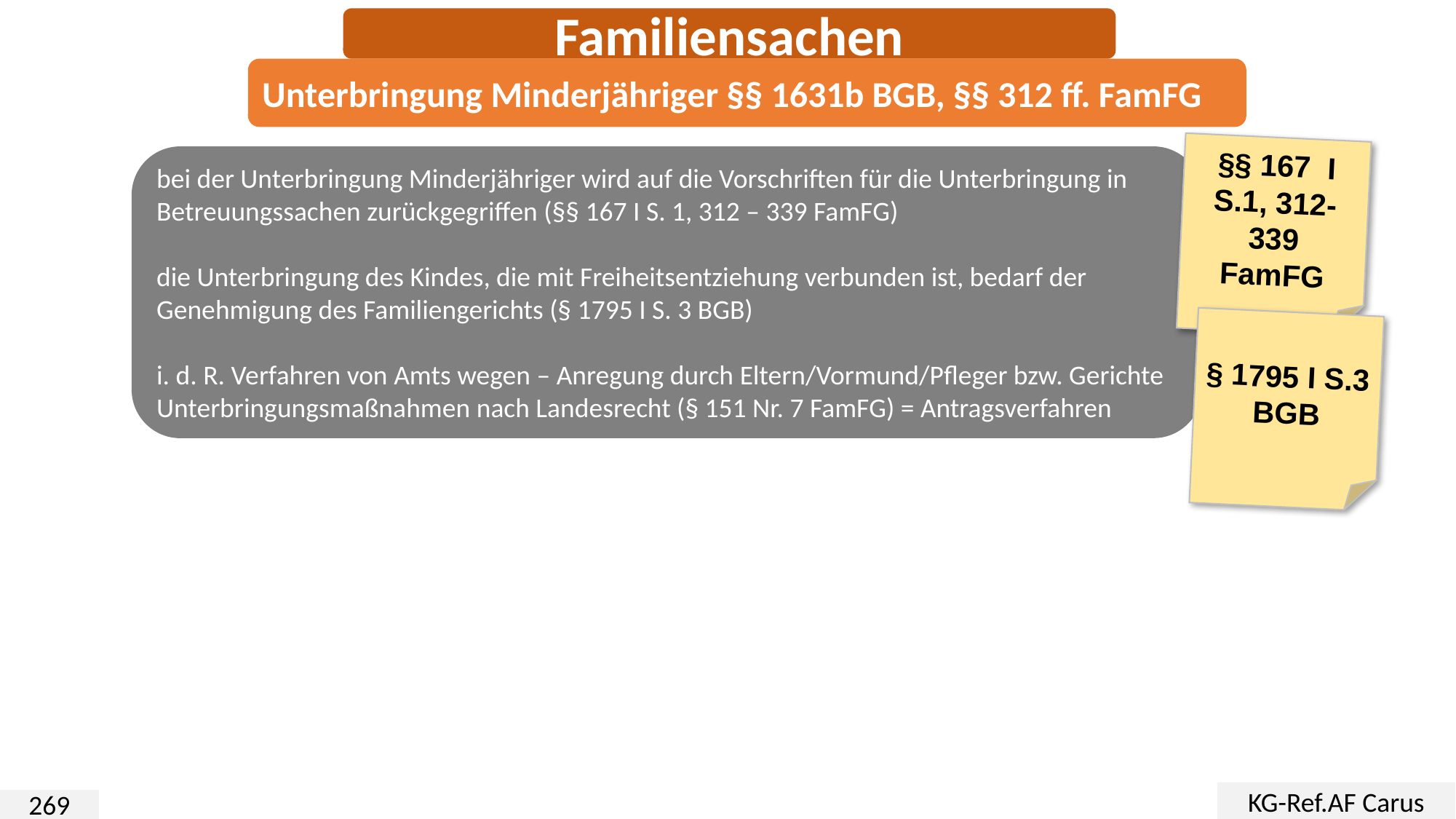

Familiensachen
Unterbringung Minderjähriger §§ 1631b BGB, §§ 312 ff. FamFG
§§ 167  I S.1, 312-339
FamFG
bei der Unterbringung Minderjähriger wird auf die Vorschriften für die Unterbringung in Betreuungssachen zurückgegriffen (§§ 167 I S. 1, 312 – 339 FamFG)

die Unterbringung des Kindes, die mit Freiheitsentziehung verbunden ist, bedarf der Genehmigung des Familiengerichts (§ 1795 I S. 3 BGB)

i. d. R. Verfahren von Amts wegen – Anregung durch Eltern/Vormund/Pfleger bzw. Gerichte
Unterbringungsmaßnahmen nach Landesrecht (§ 151 Nr. 7 FamFG) = Antragsverfahren
§ 1795 I S.3 BGB
KG-Ref.AF Carus
269